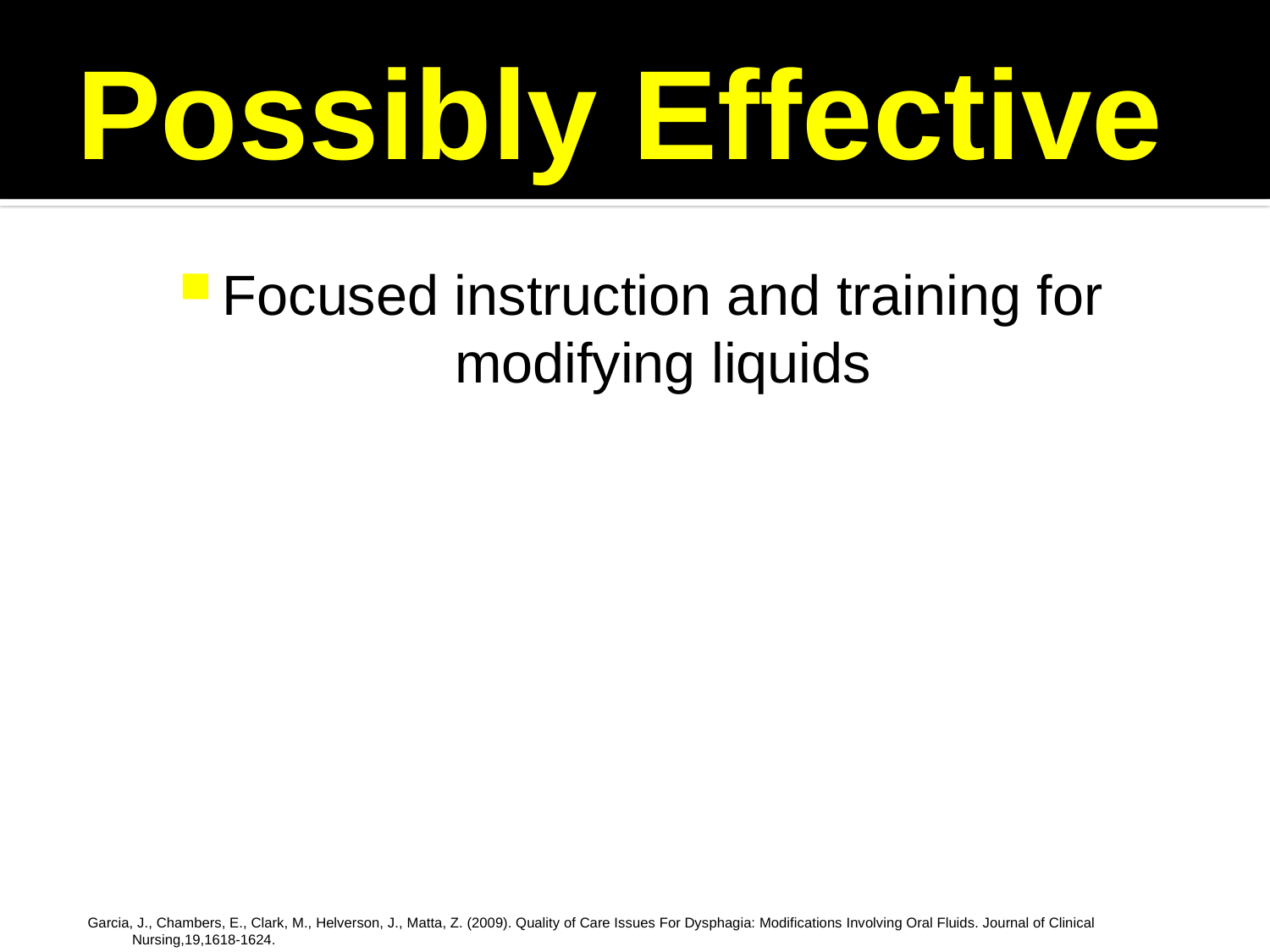

# Possibly Effective
Focused instruction and training for modifying liquids

Garcia, J., Chambers, E., Clark, M., Helverson, J., Matta, Z. (2009). Quality of Care Issues For Dysphagia: Modifications Involving Oral Fluids. Journal of Clinical Nursing,19,1618-1624.